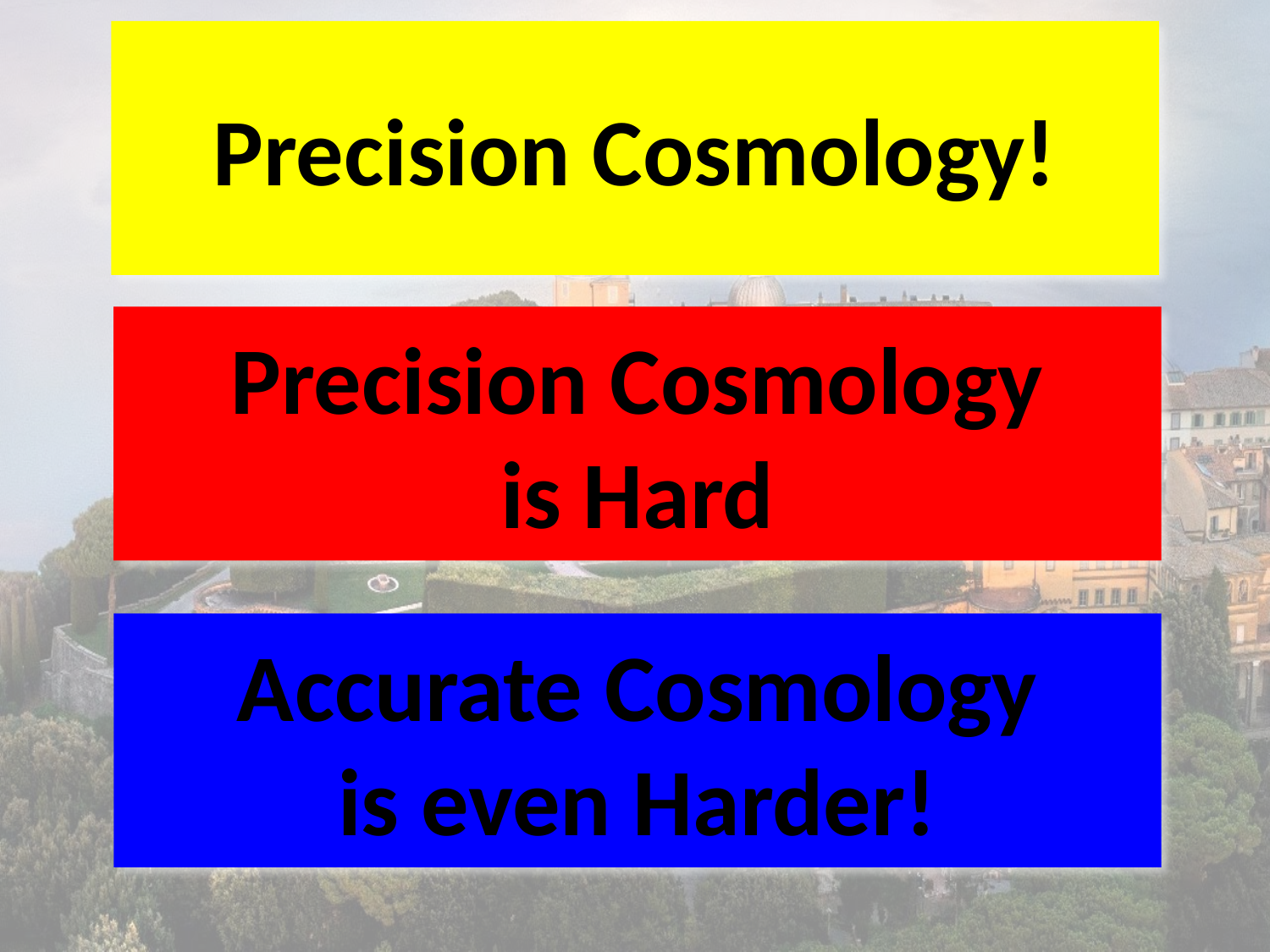

Precision Cosmology!
Precision Cosmology
is Hard
Accurate Cosmology
is even Harder!